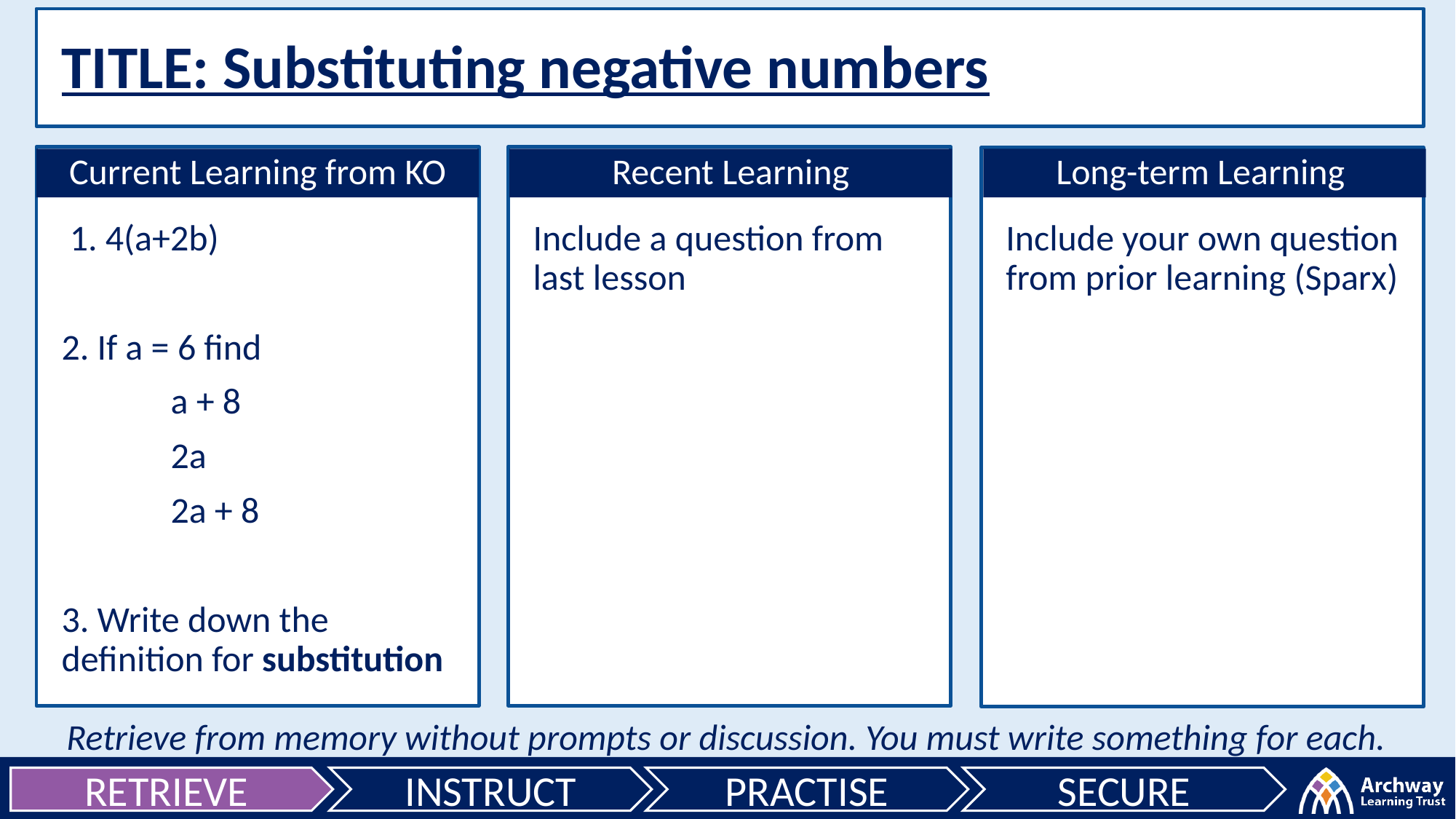

TITLE: Substituting negative numbers
Include a question from last lesson

 1. 4(a+2b)

2. If a = 6 find
	a + 8
	2a
	2a + 8

3. Write down the definition for substitution
Include your own question from prior learning (Sparx)